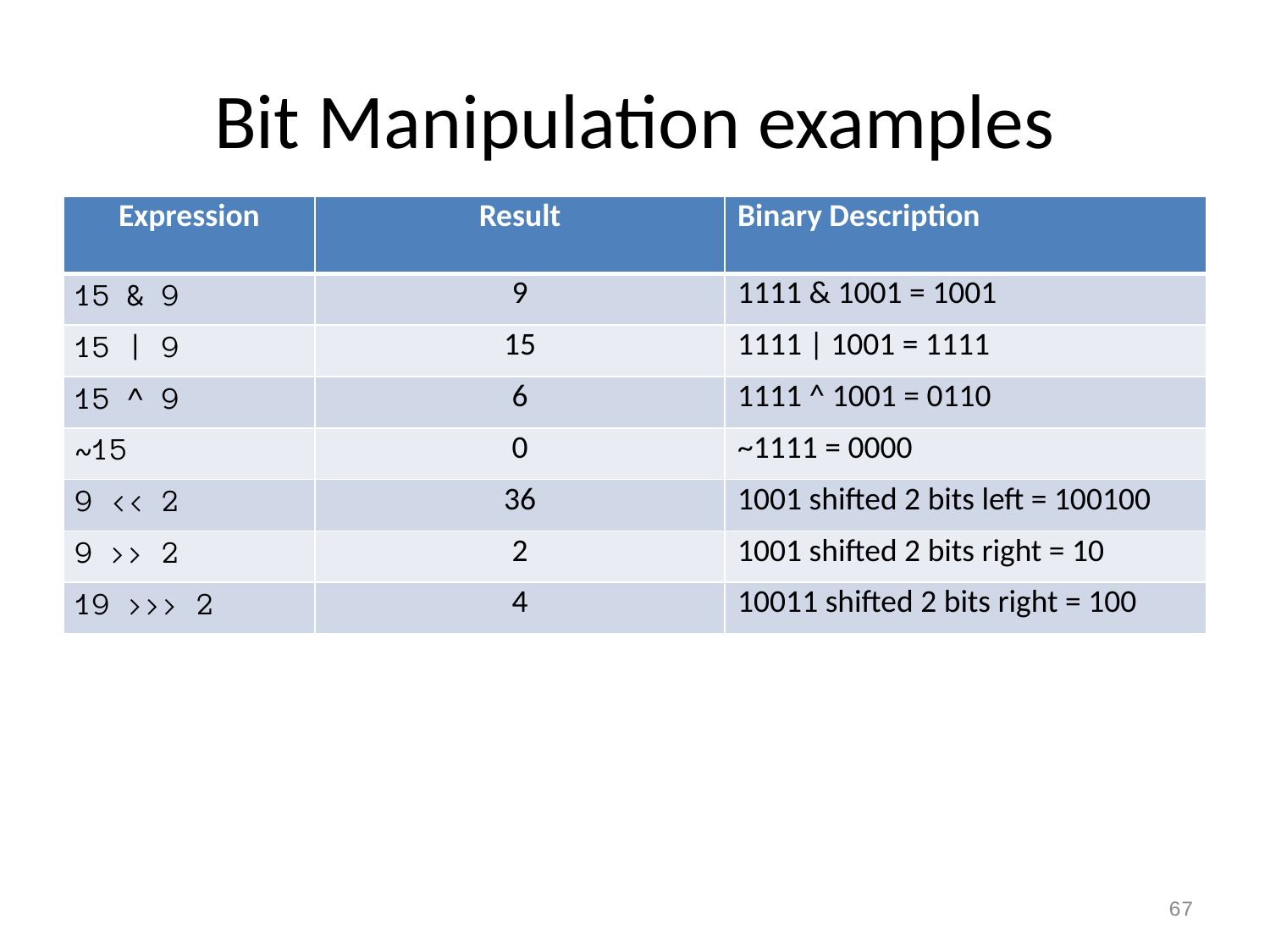

# Bit Manipulation examples
| Expression | Result | Binary Description |
| --- | --- | --- |
| 15 & 9 | 9 | 1111 & 1001 = 1001 |
| 15 | 9 | 15 | 1111 | 1001 = 1111 |
| 15 ^ 9 | 6 | 1111 ^ 1001 = 0110 |
| ~15 | 0 | ~1111 = 0000 |
| 9 << 2 | 36 | 1001 shifted 2 bits left = 100100 |
| 9 >> 2 | 2 | 1001 shifted 2 bits right = 10 |
| 19 >>> 2 | 4 | 10011 shifted 2 bits right = 100 |
67